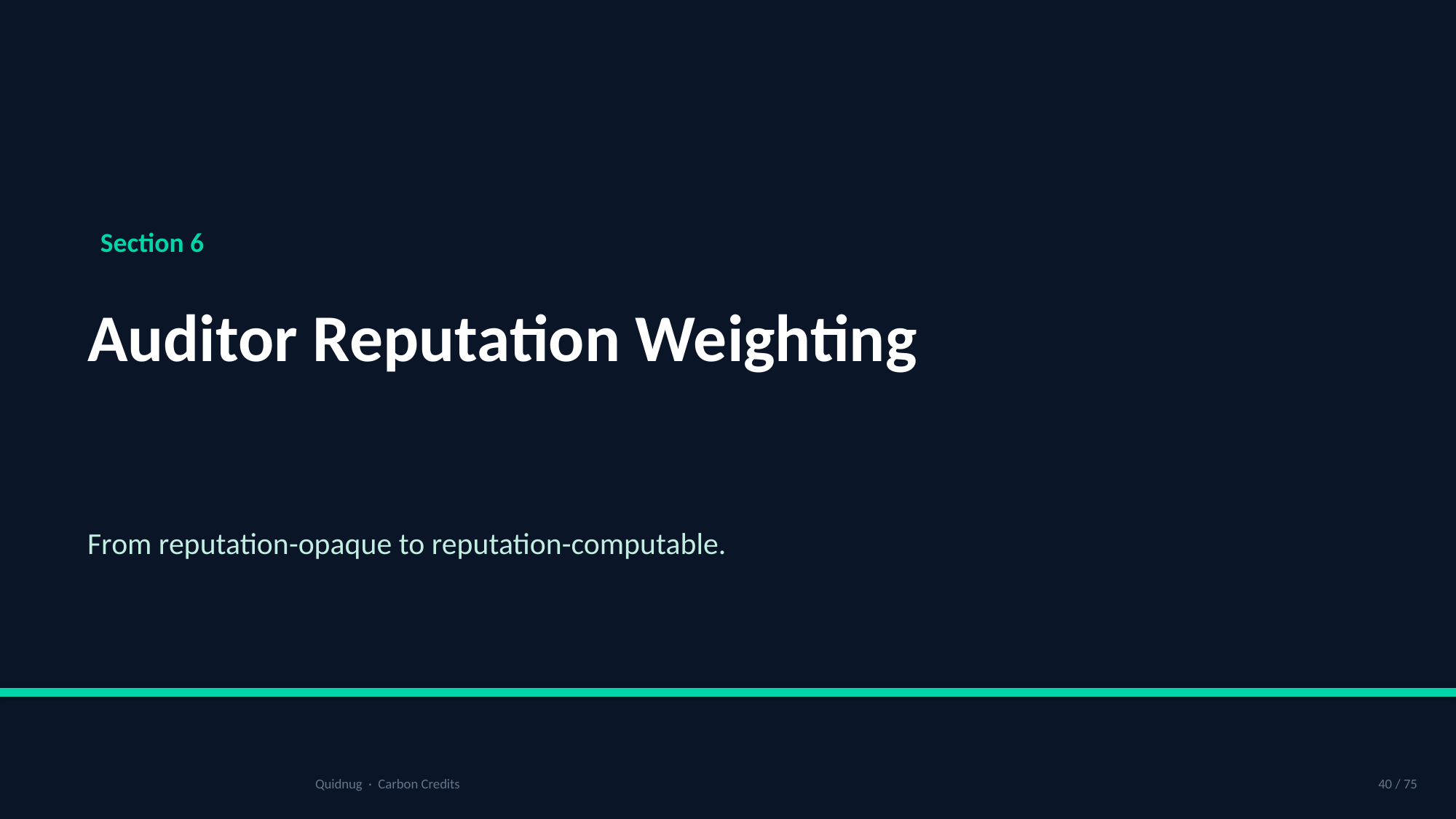

Section 6
Auditor Reputation Weighting
From reputation-opaque to reputation-computable.

Quidnug  ·  Carbon Credits
40 / 75